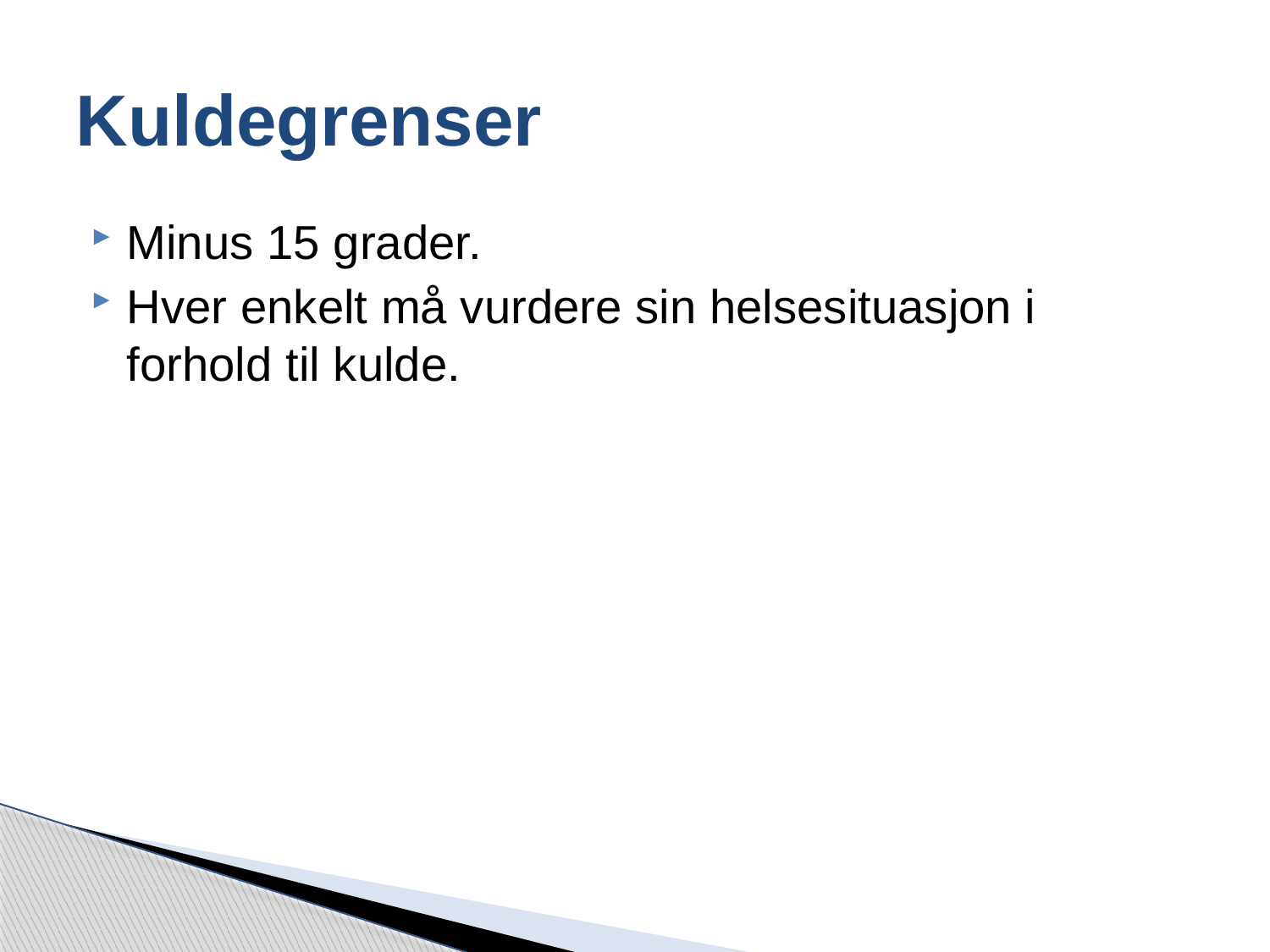

# Kuldegrenser
Minus 15 grader.
Hver enkelt må vurdere sin helsesituasjon i forhold til kulde.